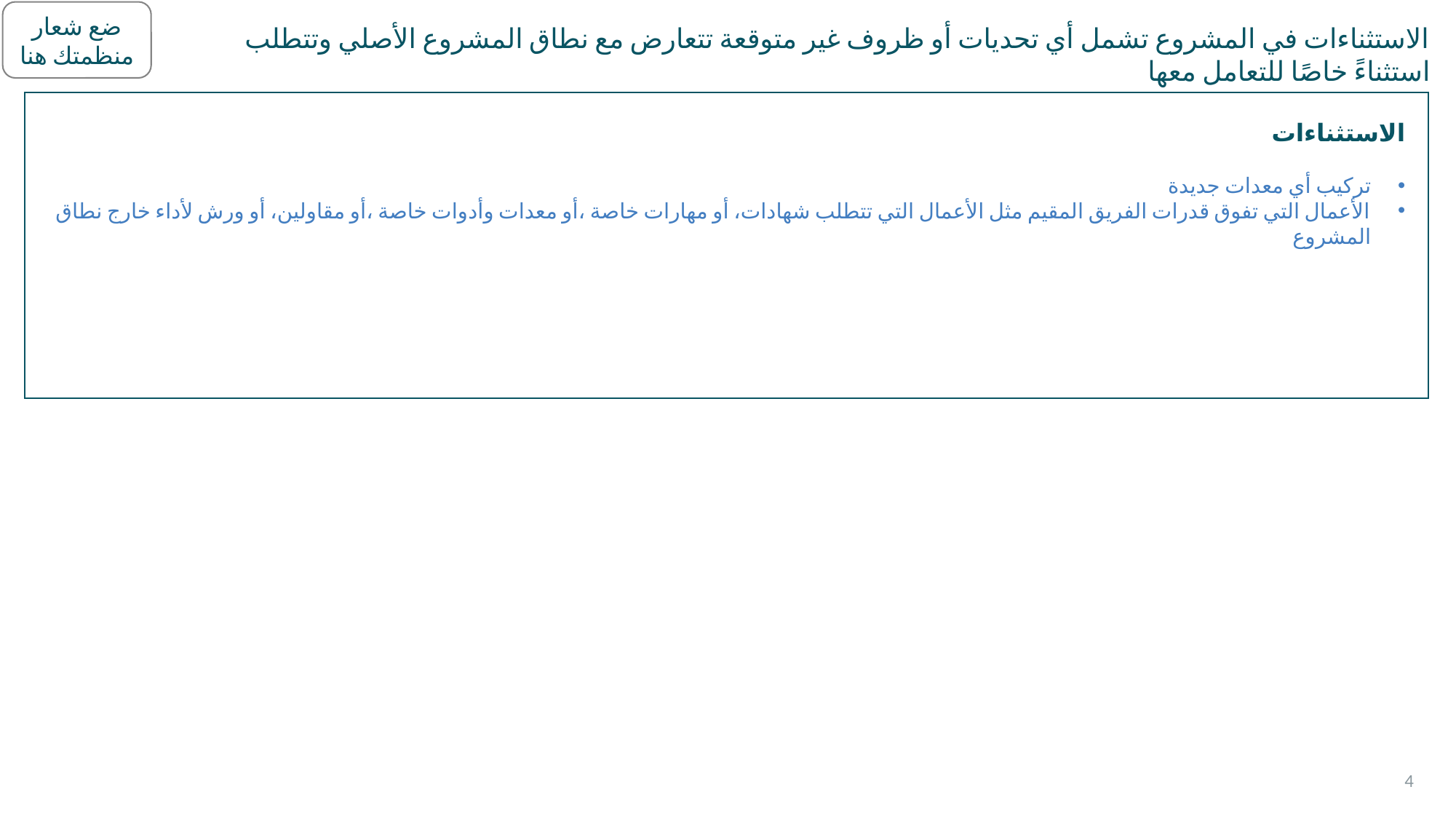

الاستثناءات في المشروع تشمل أي تحديات أو ظروف غير متوقعة تتعارض مع نطاق المشروع الأصلي وتتطلب استثناءً خاصًا للتعامل معها

الاستثناءات

تركيب أي معدات جديدة
الأعمال التي تفوق قدرات الفريق المقيم مثل الأعمال التي تتطلب شهادات، أو مهارات خاصة ،أو معدات وأدوات خاصة ،أو مقاولين، أو ورش لأداء خارج نطاق المشروع
4